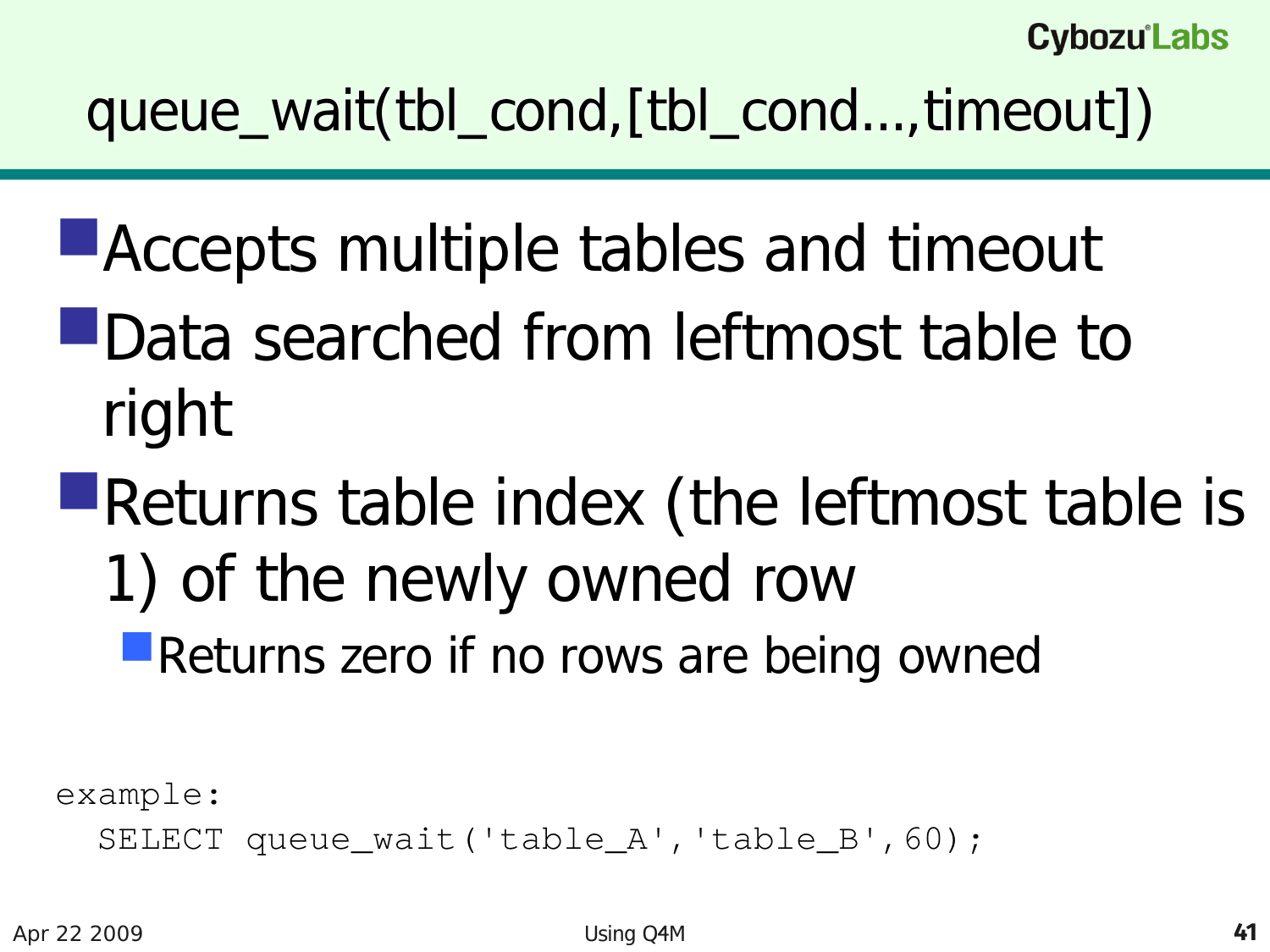

# queue_wait(tbl_cond,[tbl_cond…,timeout])
Accepts multiple tables and timeout
Data searched from leftmost table to right
Returns table index (the leftmost table is 1) of the newly owned row
Returns zero if no rows are being owned

example:
  SELECT queue_wait('table_A','table_B',60);

Apr 22 2009
Using Q4M
41